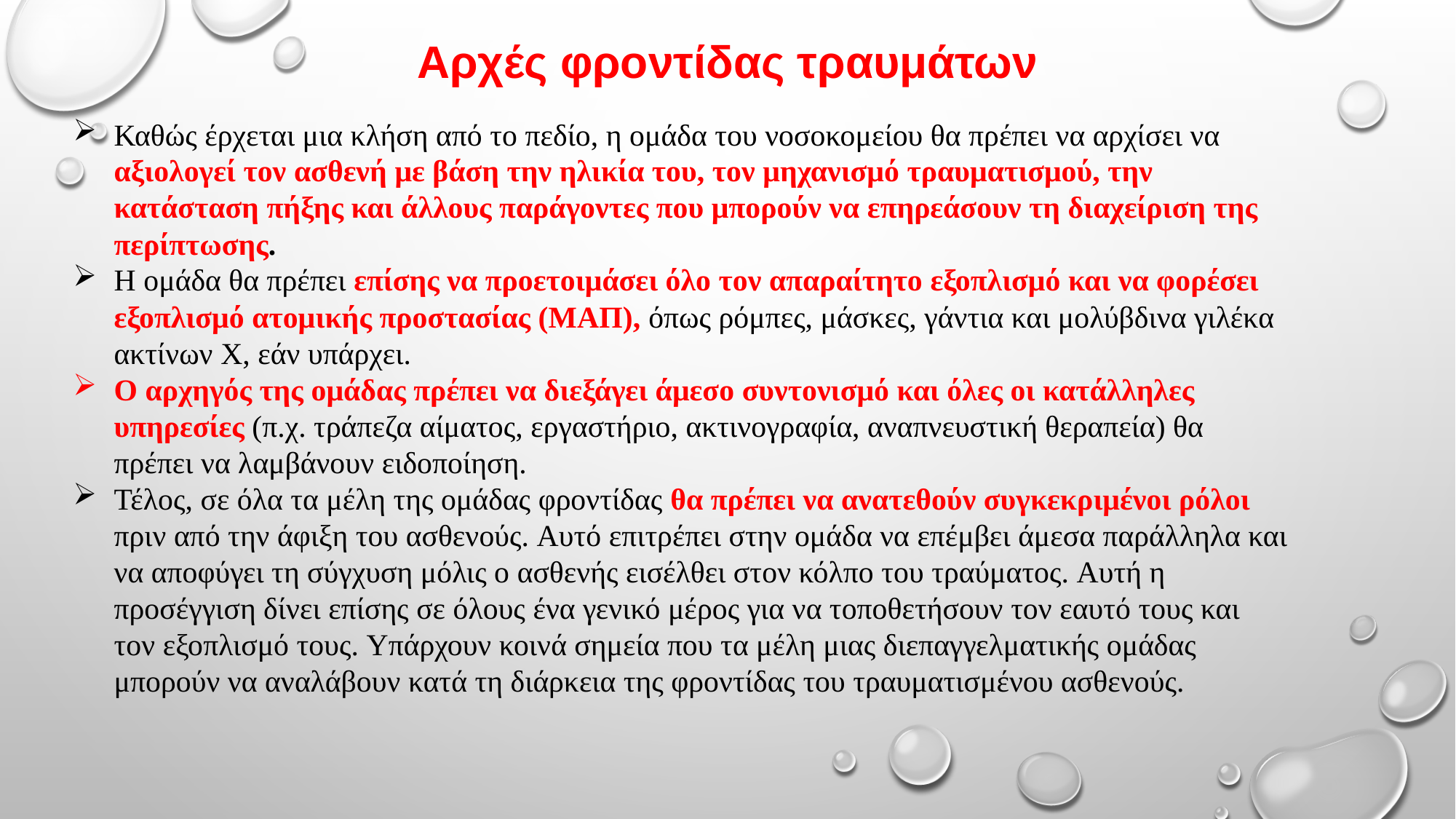

# Αρχές φροντίδας τραυμάτων
Καθώς έρχεται μια κλήση από το πεδίο, η ομάδα του νοσοκομείου θα πρέπει να αρχίσει να αξιολογεί τον ασθενή με βάση την ηλικία του, τον μηχανισμό τραυματισμού, την κατάσταση πήξης και άλλους παράγοντες που μπορούν να επηρεάσουν τη διαχείριση της περίπτωσης.
Η ομάδα θα πρέπει επίσης να προετοιμάσει όλο τον απαραίτητο εξοπλισμό και να φορέσει εξοπλισμό ατομικής προστασίας (ΜΑΠ), όπως ρόμπες, μάσκες, γάντια και μολύβδινα γιλέκα ακτίνων Χ, εάν υπάρχει.
Ο αρχηγός της ομάδας πρέπει να διεξάγει άμεσο συντονισμό και όλες οι κατάλληλες υπηρεσίες (π.χ. τράπεζα αίματος, εργαστήριο, ακτινογραφία, αναπνευστική θεραπεία) θα πρέπει να λαμβάνουν ειδοποίηση.
Τέλος, σε όλα τα μέλη της ομάδας φροντίδας θα πρέπει να ανατεθούν συγκεκριμένοι ρόλοι πριν από την άφιξη του ασθενούς. Αυτό επιτρέπει στην ομάδα να επέμβει άμεσα παράλληλα και να αποφύγει τη σύγχυση μόλις ο ασθενής εισέλθει στον κόλπο του τραύματος. Αυτή η προσέγγιση δίνει επίσης σε όλους ένα γενικό μέρος για να τοποθετήσουν τον εαυτό τους και τον εξοπλισμό τους. Υπάρχουν κοινά σημεία που τα μέλη μιας διεπαγγελματικής ομάδας μπορούν να αναλάβουν κατά τη διάρκεια της φροντίδας του τραυματισμένου ασθενούς.